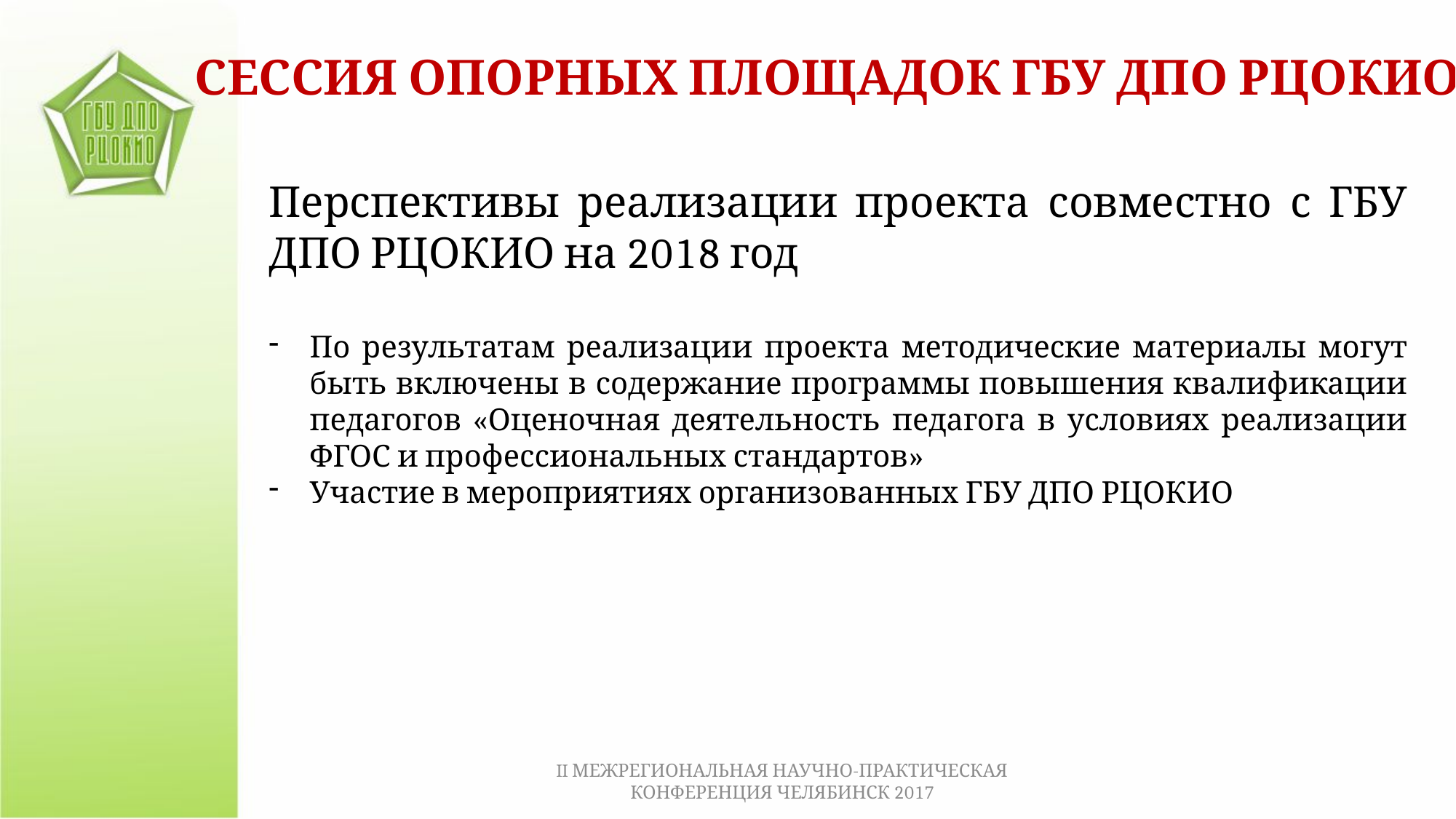

СЕССИЯ ОПОРНЫХ ПЛОЩАДОК ГБУ ДПО РЦОКИО
Перспективы реализации проекта совместно с ГБУ ДПО РЦОКИО на 2018 год

По результатам реализации проекта методические материалы могут быть включены в содержание программы повышения квалификации педагогов «Оценочная деятельность педагога в условиях реализации ФГОС и профессиональных стандартов»
Участие в мероприятиях организованных ГБУ ДПО РЦОКИО
II МЕЖРЕГИОНАЛЬНАЯ НАУЧНО-ПРАКТИЧЕСКАЯ КОНФЕРЕНЦИЯ ЧЕЛЯБИНСК 2017